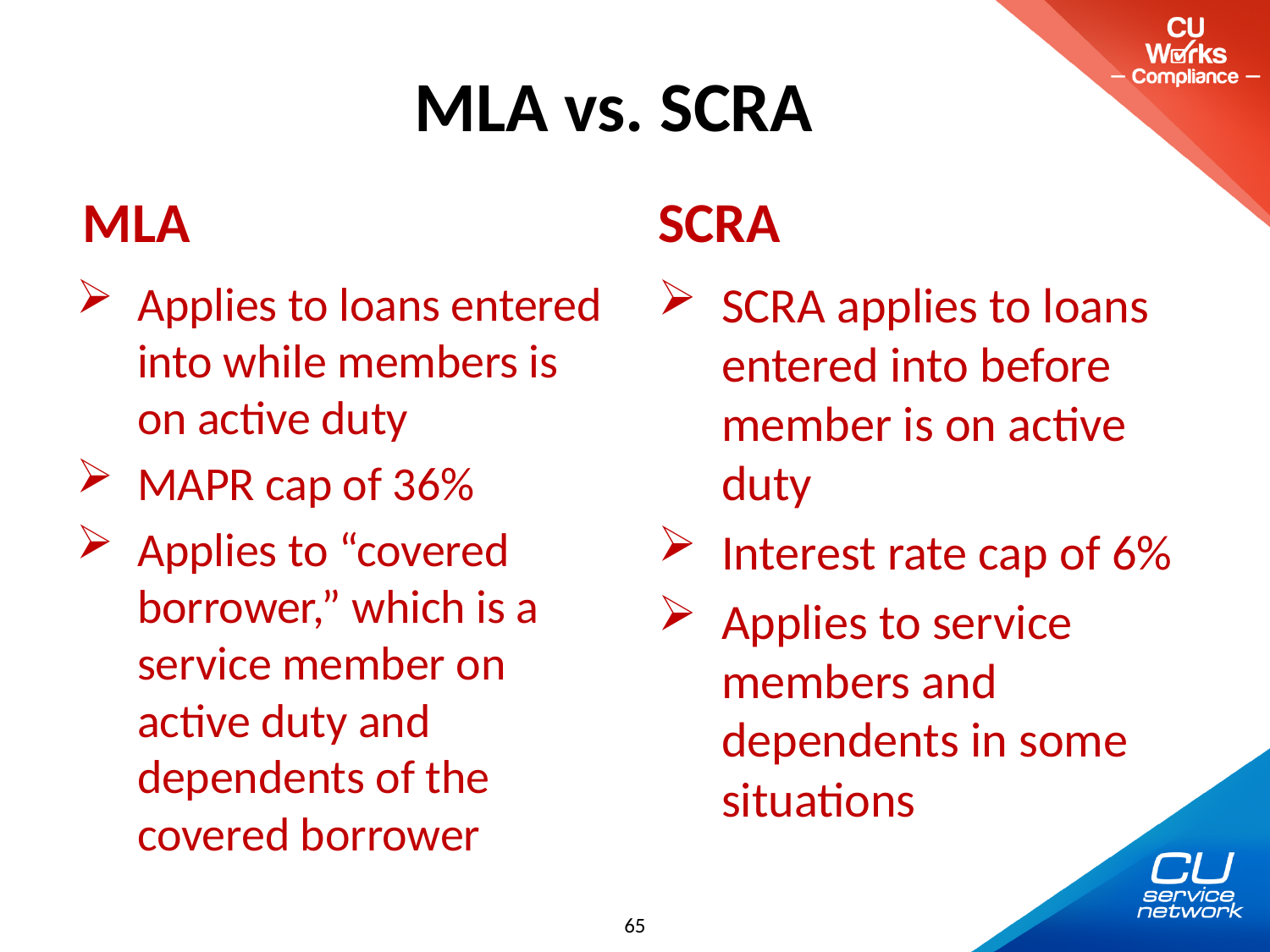

# MLA vs. SCRA
MLA
SCRA
Applies to loans entered into while members is on active duty
MAPR cap of 36%
Applies to “covered borrower,” which is a service member on active duty and dependents of the covered borrower

SCRA applies to loans entered into before member is on active duty
Interest rate cap of 6%
Applies to service members and dependents in some situations

65